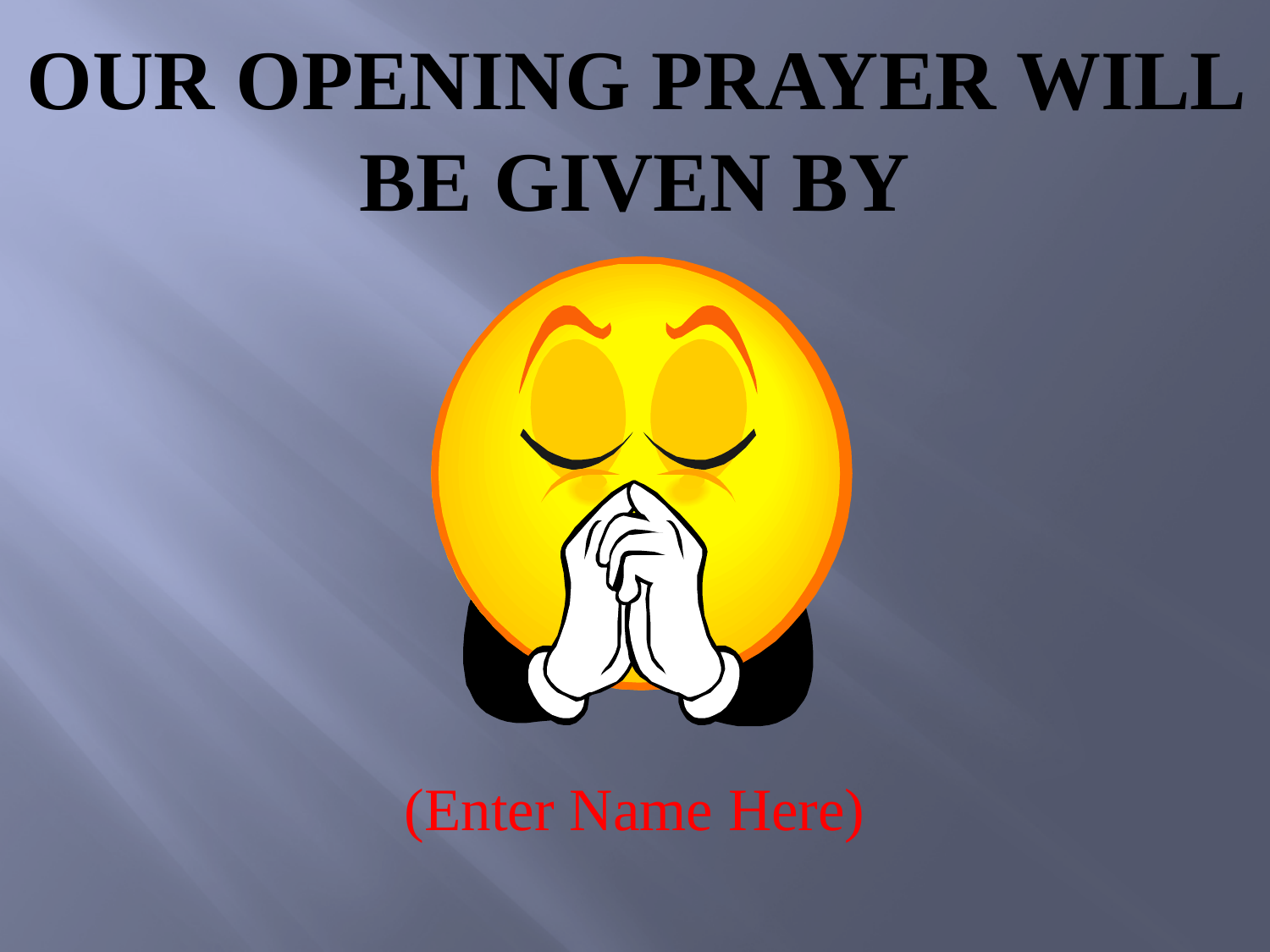

OUR OPENING PRAYER WILL BE GIVEN BY

(Enter Name Here)